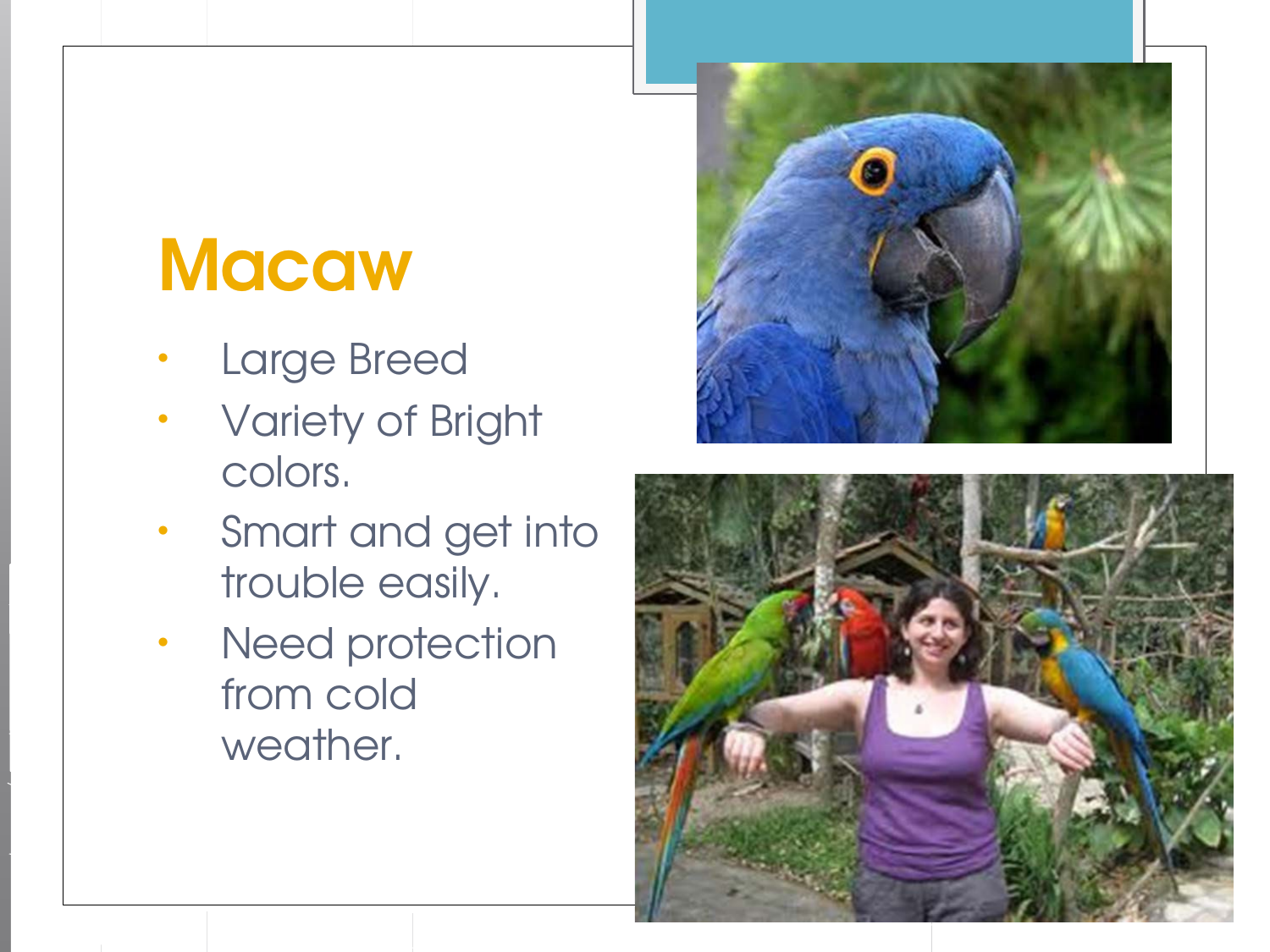

# Macaw
Large Breed
Variety of Bright colors.
Smart and get into trouble easily.
Need protection from cold weather.